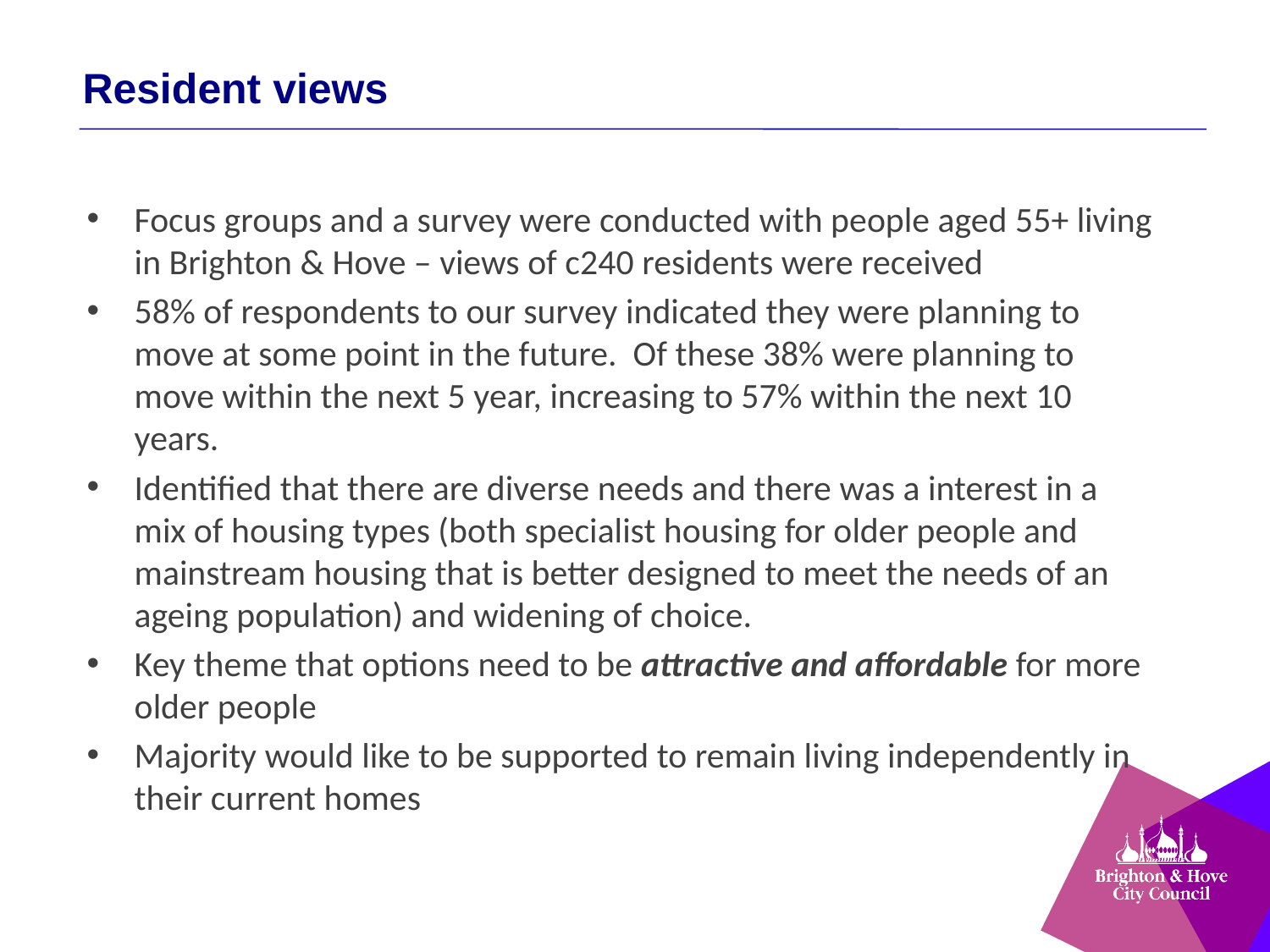

Resident views
Focus groups and a survey were conducted with people aged 55+ living in Brighton & Hove – views of c240 residents were received
58% of respondents to our survey indicated they were planning to move at some point in the future.  Of these 38% were planning to move within the next 5 year, increasing to 57% within the next 10 years.
Identified that there are diverse needs and there was a interest in a mix of housing types (both specialist housing for older people and mainstream housing that is better designed to meet the needs of an ageing population) and widening of choice.
Key theme that options need to be attractive and affordable for more older people
Majority would like to be supported to remain living independently in their current homes